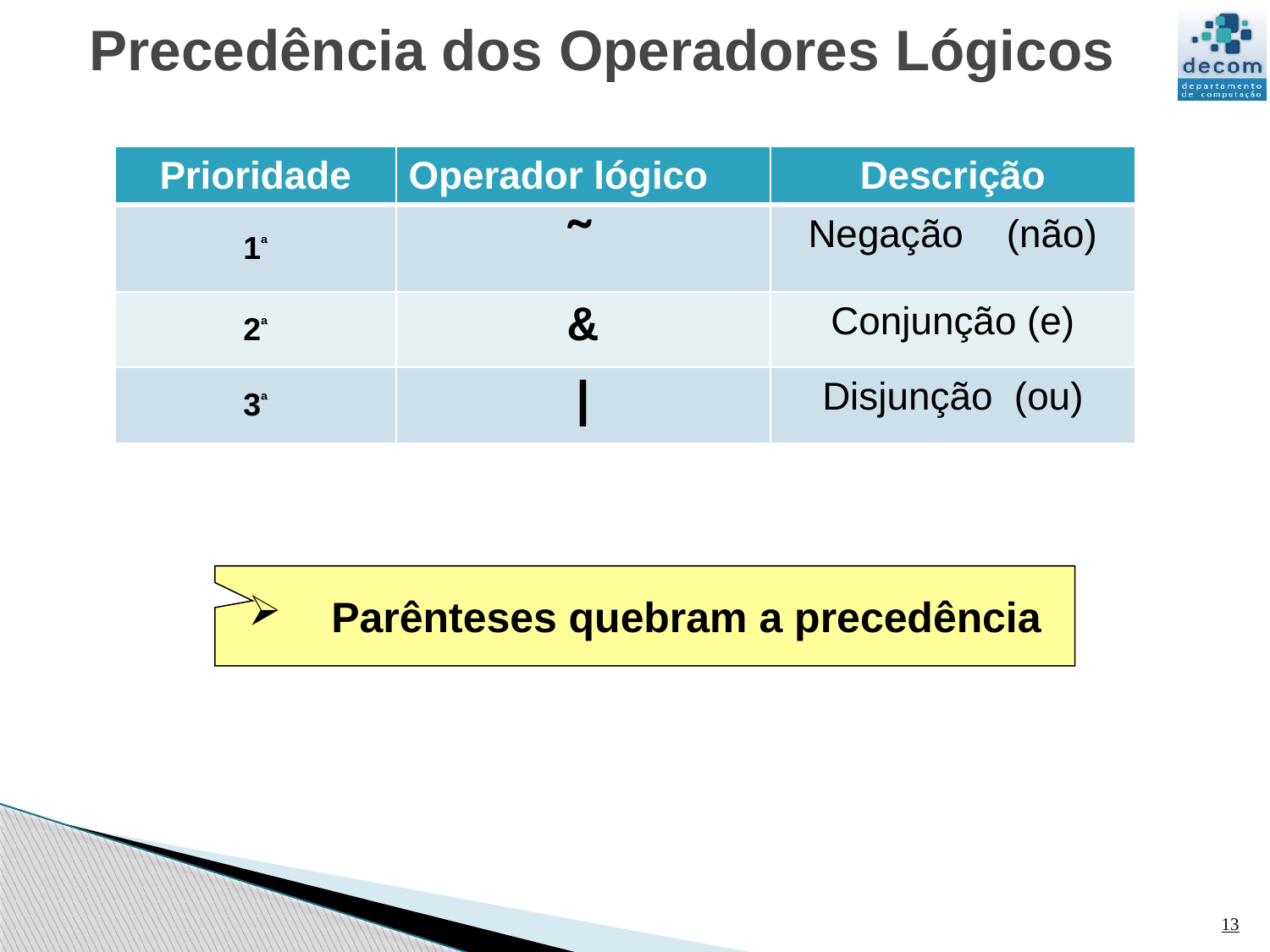

# Precedência dos Operadores Lógicos
| Prioridade | Operador lógico | Descrição |
| --- | --- | --- |
| 1ª | ˜ | Negação (não) |
| 2ª | & | Conjunção (e) |
| 3ª | | | Disjunção (ou) |
   Parênteses quebram a precedência
13